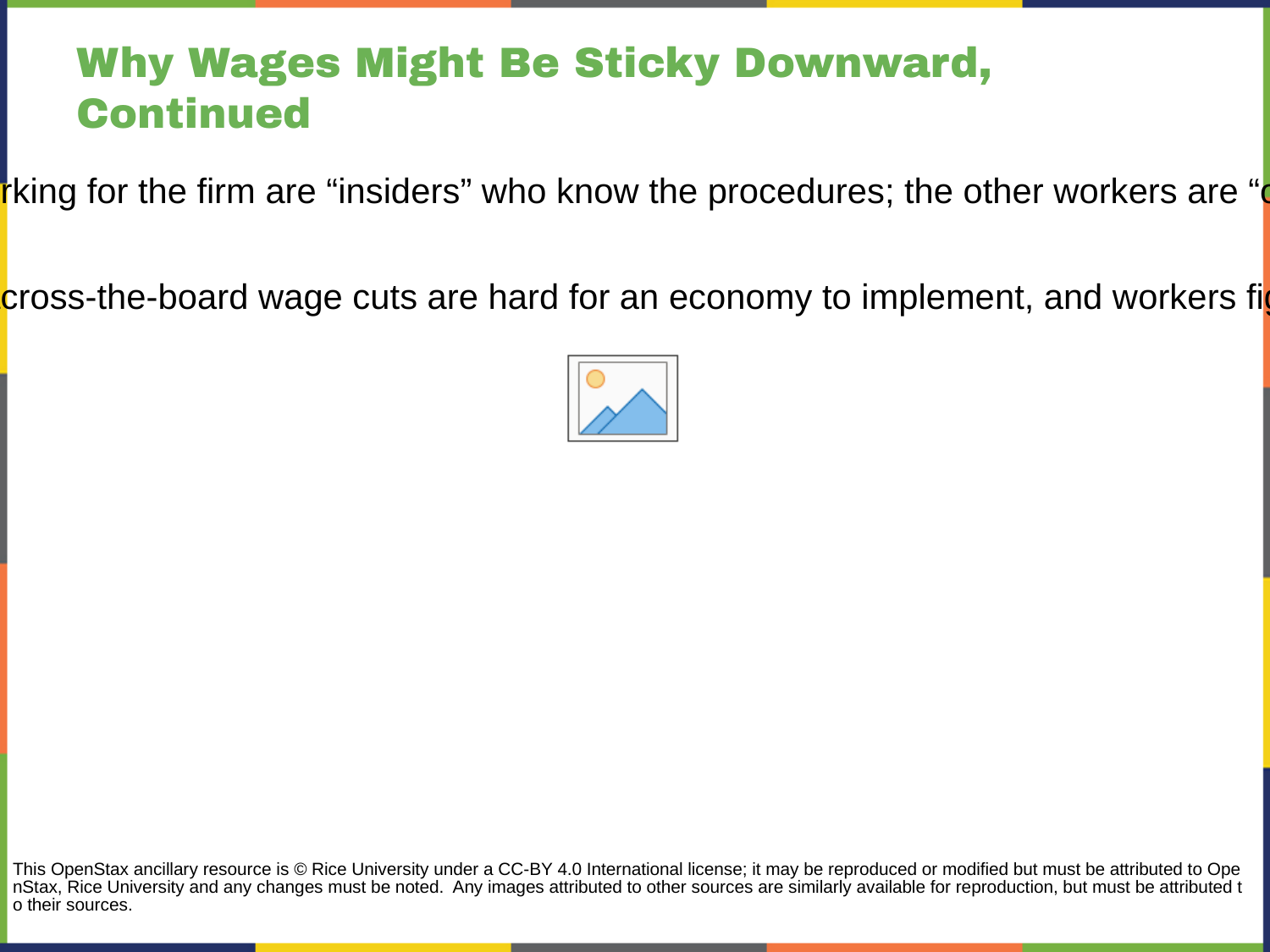

# Why Wages Might Be Sticky Downward, Continued
Insider-outsider model - those already working for the firm are “insiders” who know the procedures; the other workers are “outsiders” who are recent or prospective hires.

Relative wage coordination argument - across-the-board wage cuts are hard for an economy to implement, and workers fight against them.
This OpenStax ancillary resource is © Rice University under a CC-BY 4.0 International license; it may be reproduced or modified but must be attributed to OpenStax, Rice University and any changes must be noted.  Any images attributed to other sources are similarly available for reproduction, but must be attributed to their sources.